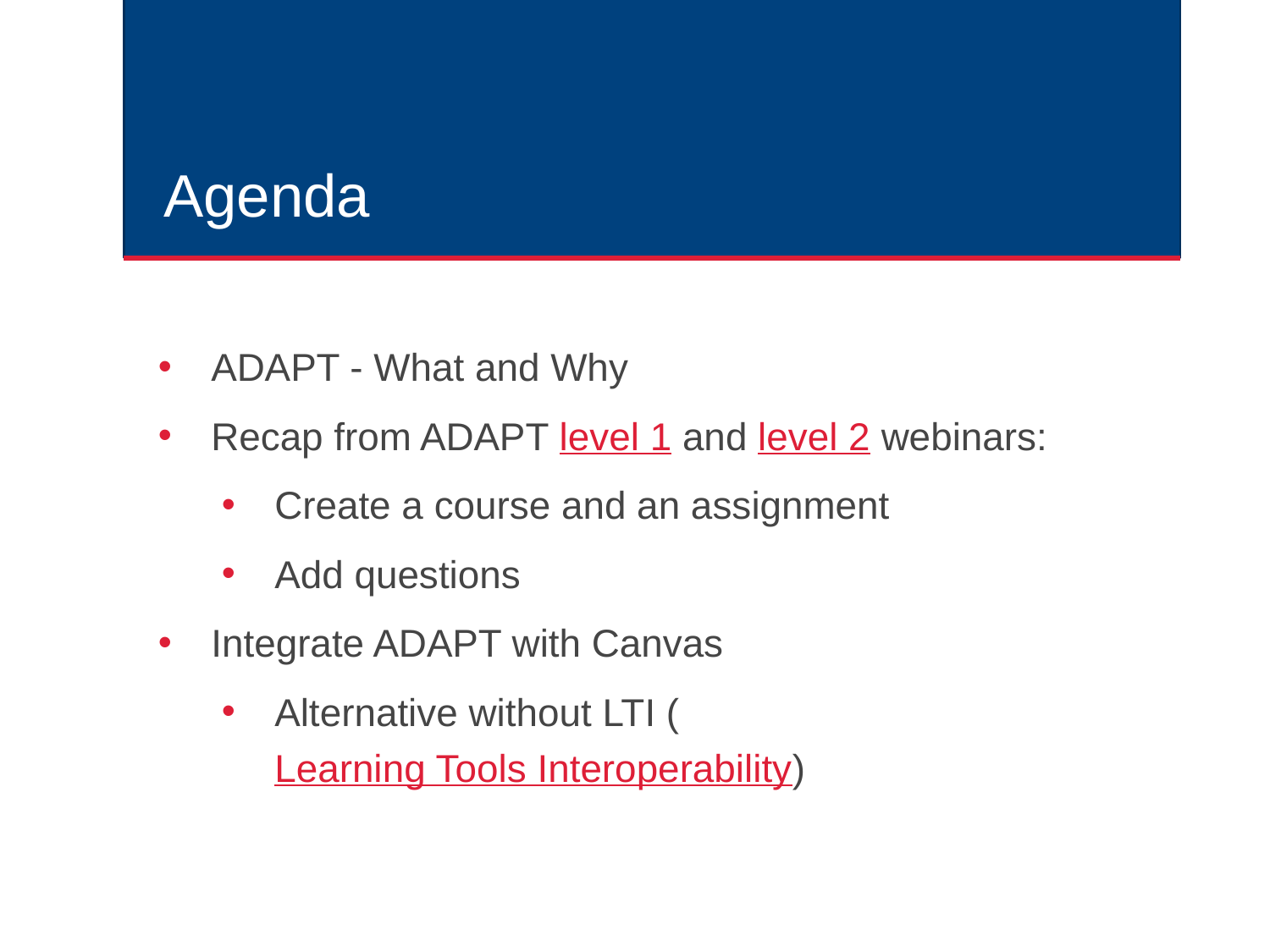

# Agenda
ADAPT - What and Why
Recap from ADAPT level 1 and level 2 webinars:
Create a course and an assignment
Add questions
Integrate ADAPT with Canvas
Alternative without LTI (Learning Tools Interoperability)